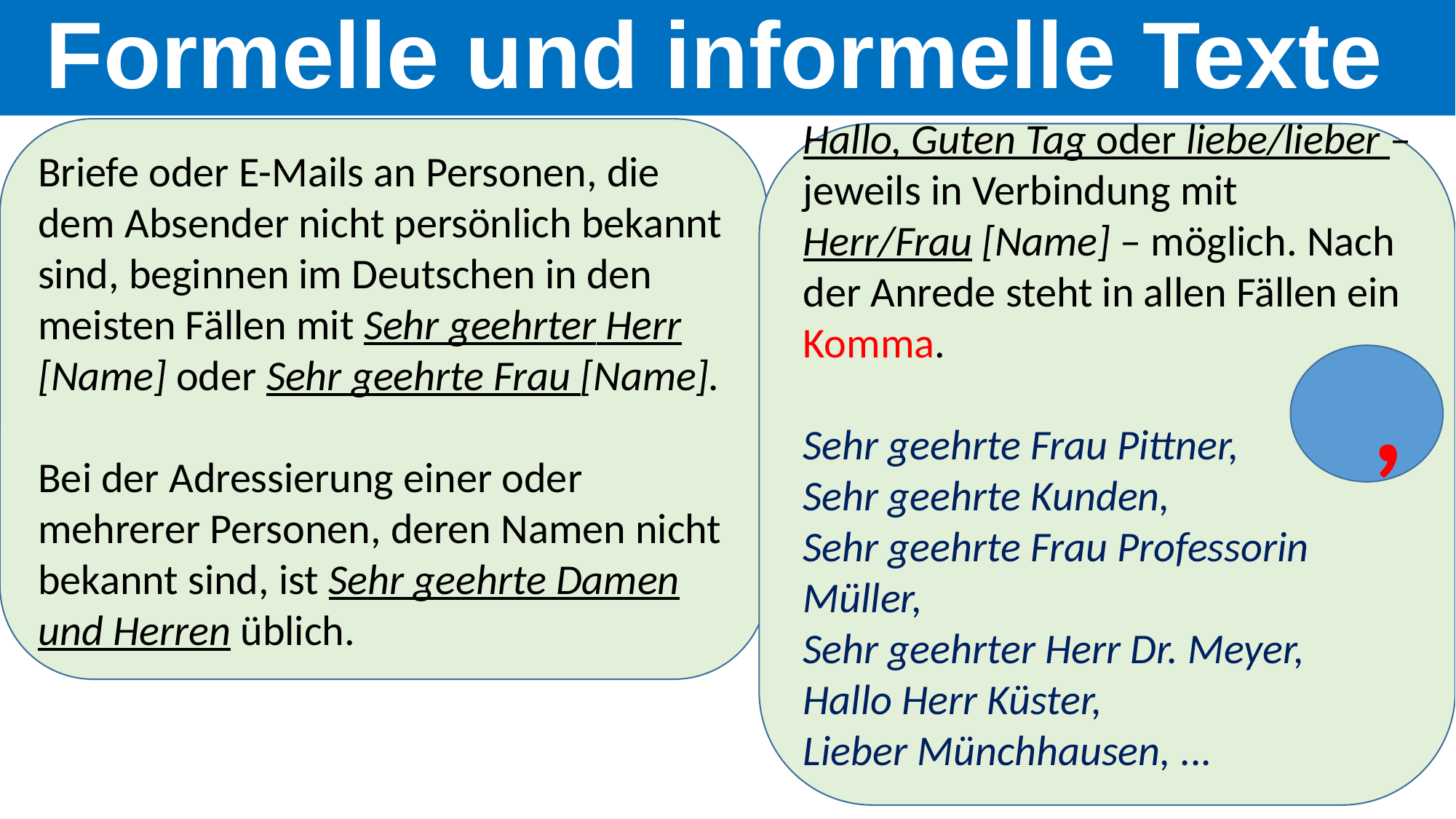

Formelle und informelle Texte
Briefe oder E-Mails an Personen, die dem Absender nicht persönlich bekannt sind, beginnen im Deutschen in den meisten Fällen mit Sehr geehrter Herr [Name] oder Sehr geehrte Frau [Name].

Bei der Adressierung einer oder mehrerer Personen, deren Namen nicht bekannt sind, ist Sehr geehrte Damen und Herren üblich.
Hallo, Guten Tag oder liebe/lieber – jeweils in Verbindung mit Herr/Frau [Name] – möglich. Nach der Anrede steht in allen Fällen ein Komma.

Sehr geehrte Frau Pittner,
Sehr geehrte Kunden,
Sehr geehrte Frau Professorin Müller,
Sehr geehrter Herr Dr. Meyer,
Hallo Herr Küster,
Lieber Münchhausen, ...

                  ,